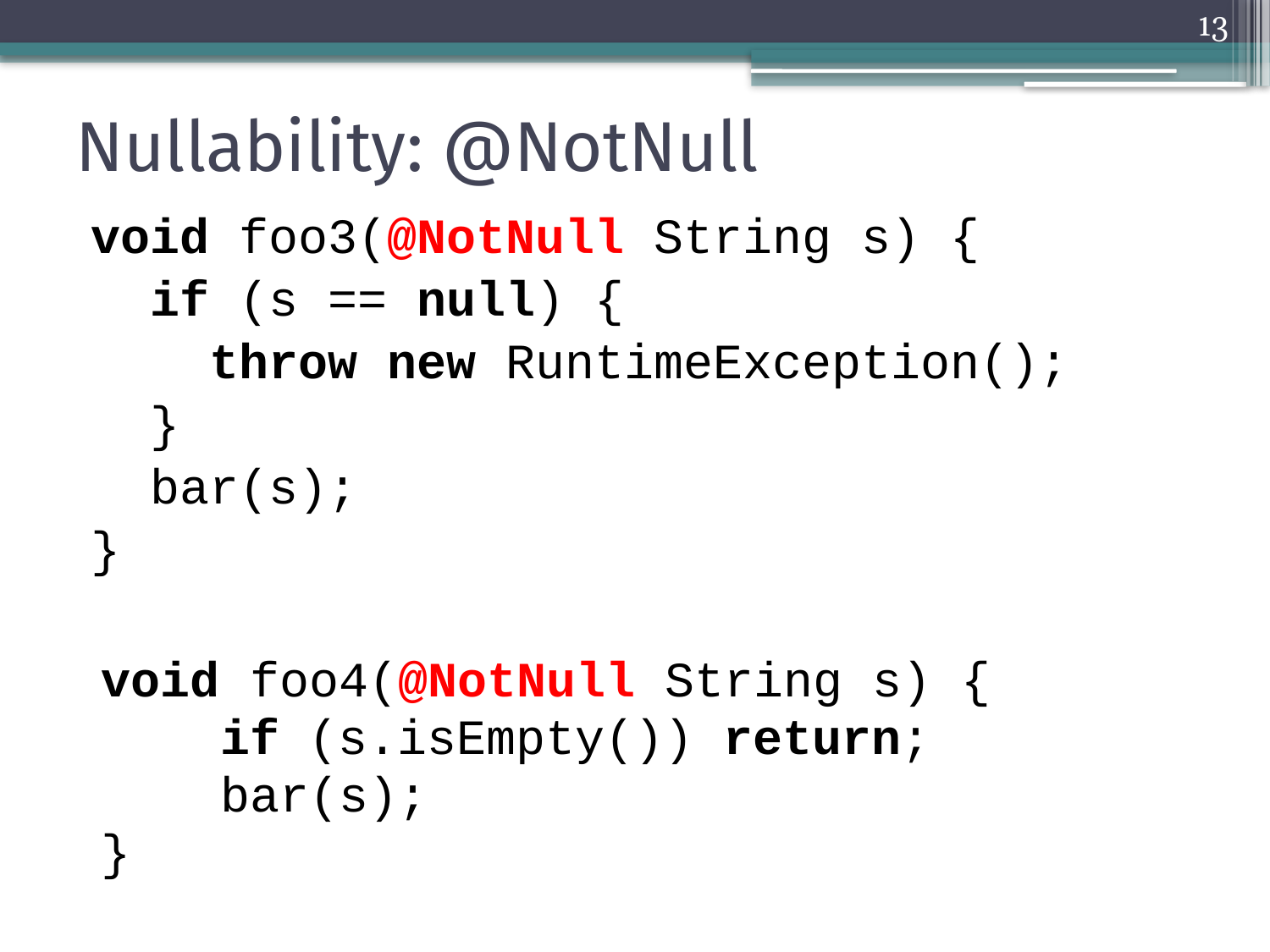

13
# Nullability: @NotNull
void foo3(@NotNull String s) {
  if (s == null) {
    throw new RuntimeException();
  }
  bar(s);
}
void foo4(@NotNull String s) {
    if (s.isEmpty()) return;
    bar(s);
}